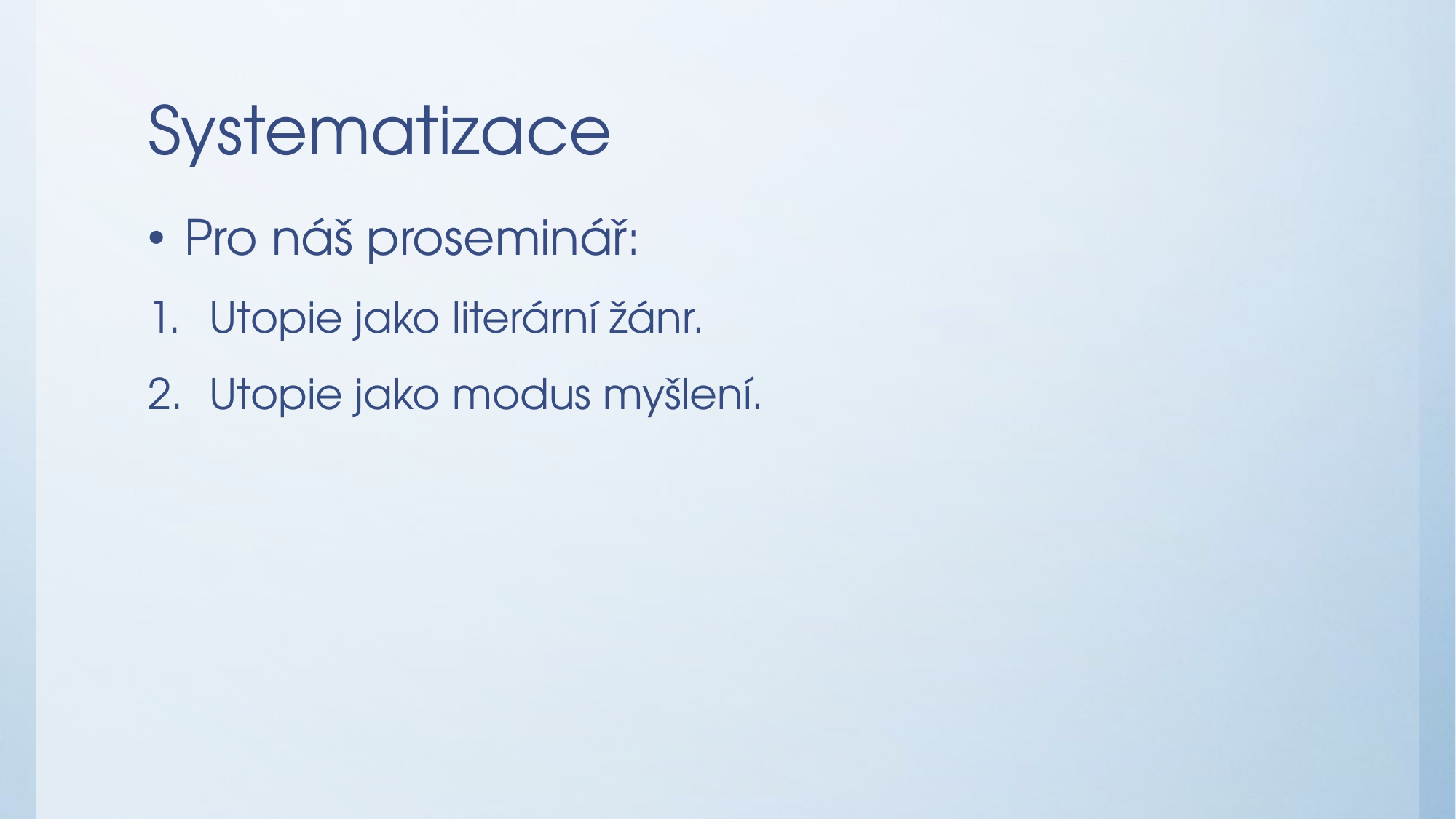

# Systematizace
Pro náš proseminář:
Utopie jako literární žánr.
Utopie jako modus myšlení.